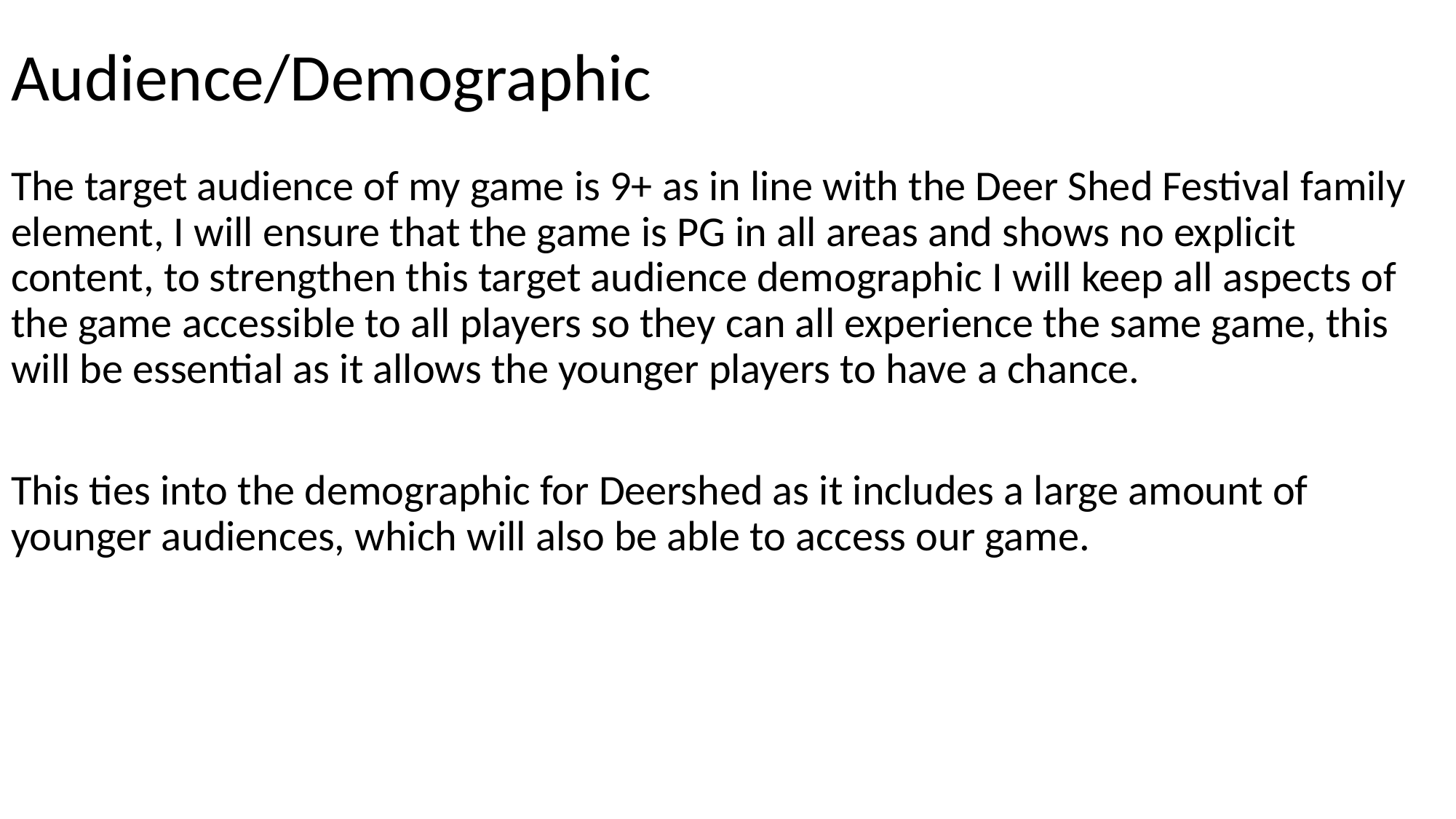

# Audience/Demographic
The target audience of my game is 9+ as in line with the Deer Shed Festival family element, I will ensure that the game is PG in all areas and shows no explicit content, to strengthen this target audience demographic I will keep all aspects of the game accessible to all players so they can all experience the same game, this will be essential as it allows the younger players to have a chance.

This ties into the demographic for Deershed as it includes a large amount of younger audiences, which will also be able to access our game.